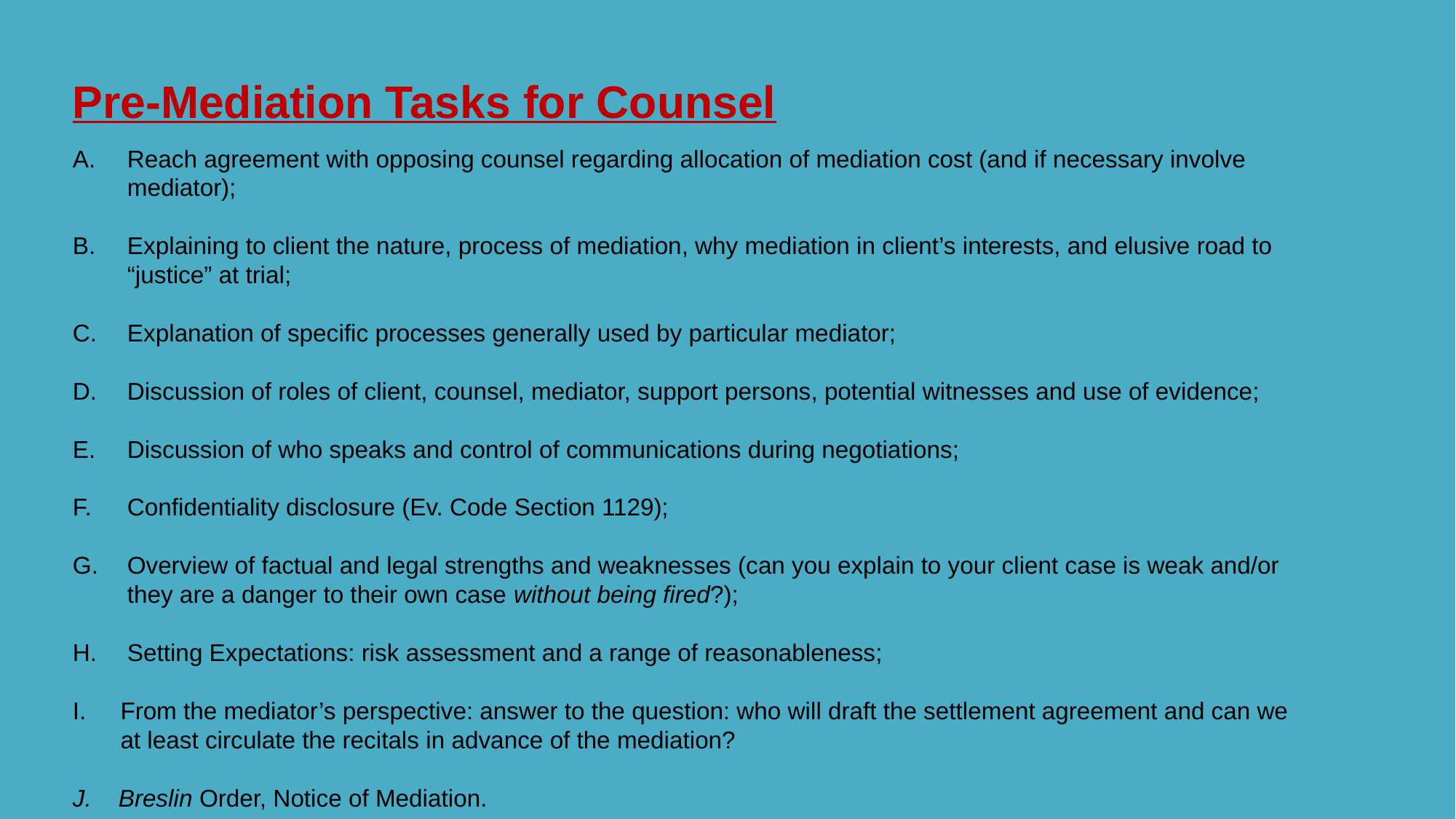

# Pre-Mediation Tasks for Counsel
Reach agreement with opposing counsel regarding allocation of mediation cost (and if necessary involve mediator);

Explaining to client the nature, process of mediation, why mediation in client’s interests, and elusive road to “justice” at trial;

Explanation of specific processes generally used by particular mediator;

Discussion of roles of client, counsel, mediator, support persons, potential witnesses and use of evidence;

Discussion of who speaks and control of communications during negotiations;

Confidentiality disclosure (Ev. Code Section 1129);

Overview of factual and legal strengths and weaknesses (can you explain to your client case is weak and/or they are a danger to their own case without being fired?);

Setting Expectations: risk assessment and a range of reasonableness;

From the mediator’s perspective: answer to the question: who will draft the settlement agreement and can we at least circulate the recitals in advance of the mediation?

J.    Breslin Order, Notice of Mediation.